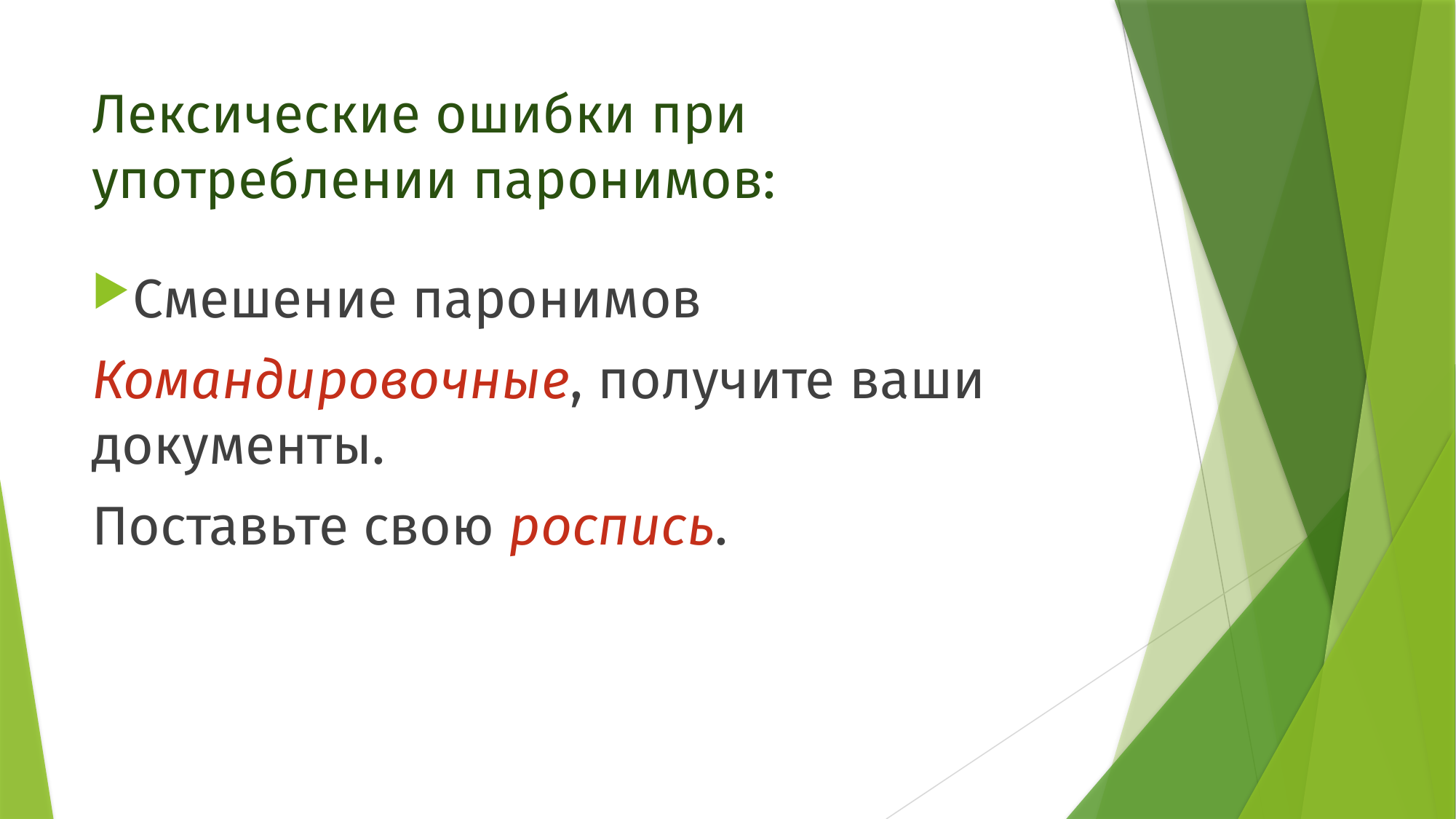

# Лексические ошибки при употреблении паронимов:
Смешение паронимов
Командировочные, получите ваши документы.
Поставьте свою роспись.